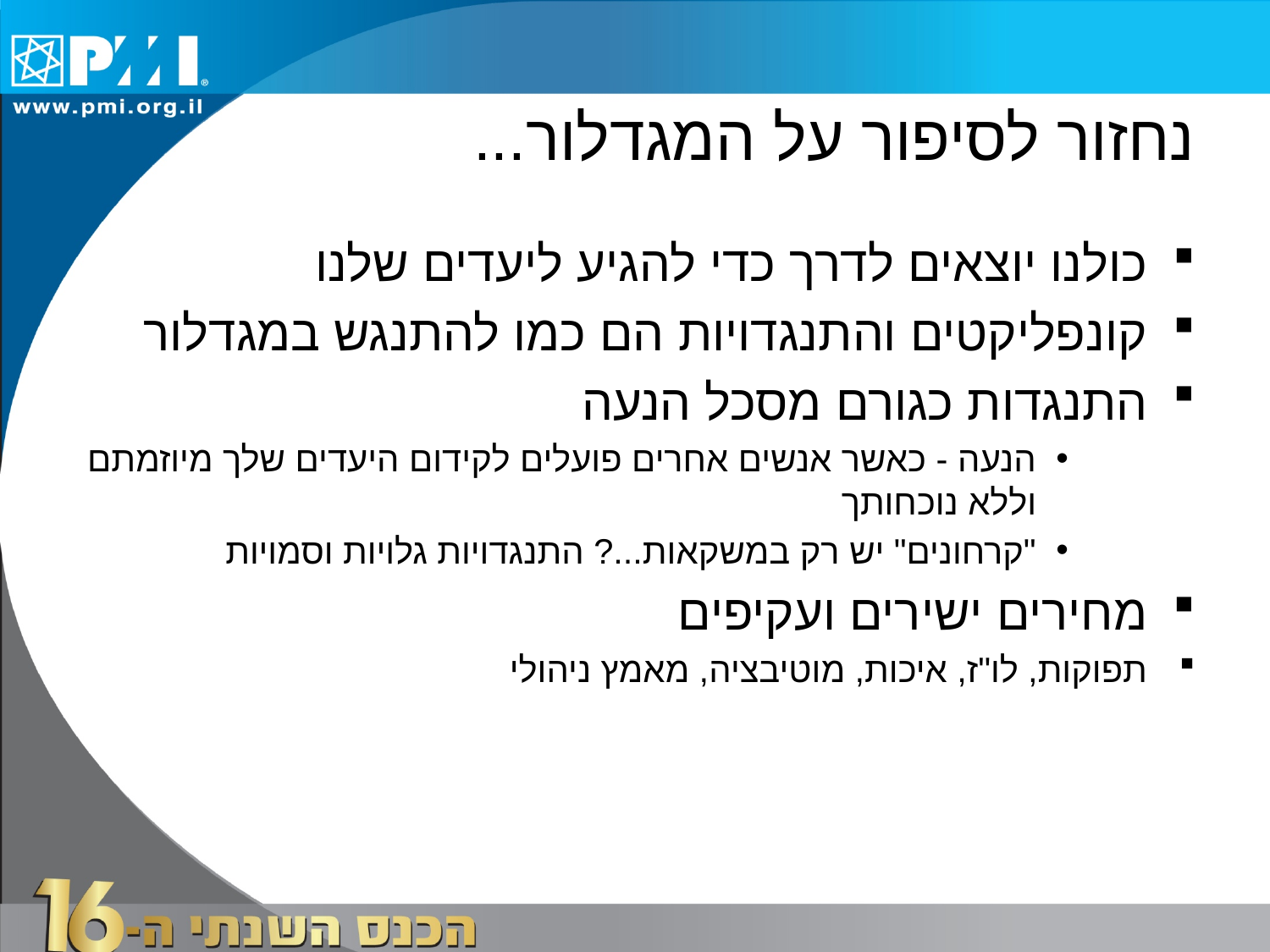

נחזור לסיפור על המגדלור...
כולנו יוצאים לדרך כדי להגיע ליעדים שלנו
קונפליקטים והתנגדויות הם כמו להתנגש במגדלור
התנגדות כגורם מסכל הנעה
הנעה - כאשר אנשים אחרים פועלים לקידום היעדים שלך מיוזמתם וללא נוכחותך
"קרחונים" יש רק במשקאות...? התנגדויות גלויות וסמויות
מחירים ישירים ועקיפים
תפוקות, לו"ז, איכות, מוטיבציה, מאמץ ניהולי